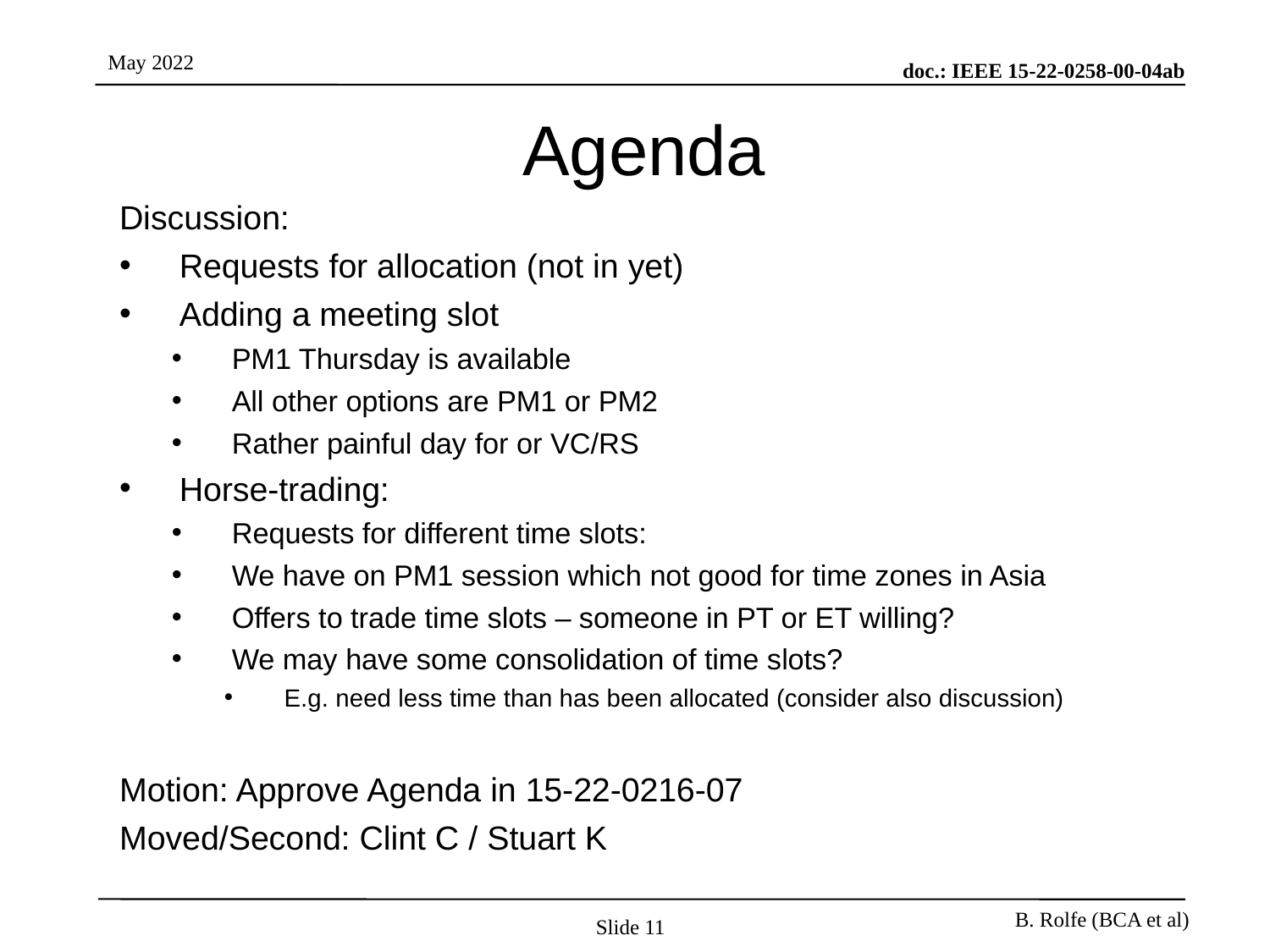

# Agenda
Discussion:
Requests for allocation (not in yet)
Adding a meeting slot
PM1 Thursday is available
All other options are PM1 or PM2
Rather painful day for or VC/RS
Horse-trading:
Requests for different time slots:
We have on PM1 session which not good for time zones in Asia
Offers to trade time slots – someone in PT or ET willing?
We may have some consolidation of time slots?
E.g. need less time than has been allocated (consider also discussion)

Motion: Approve Agenda in 15-22-0216-07
Moved/Second: Clint C / Stuart K
Slide 11